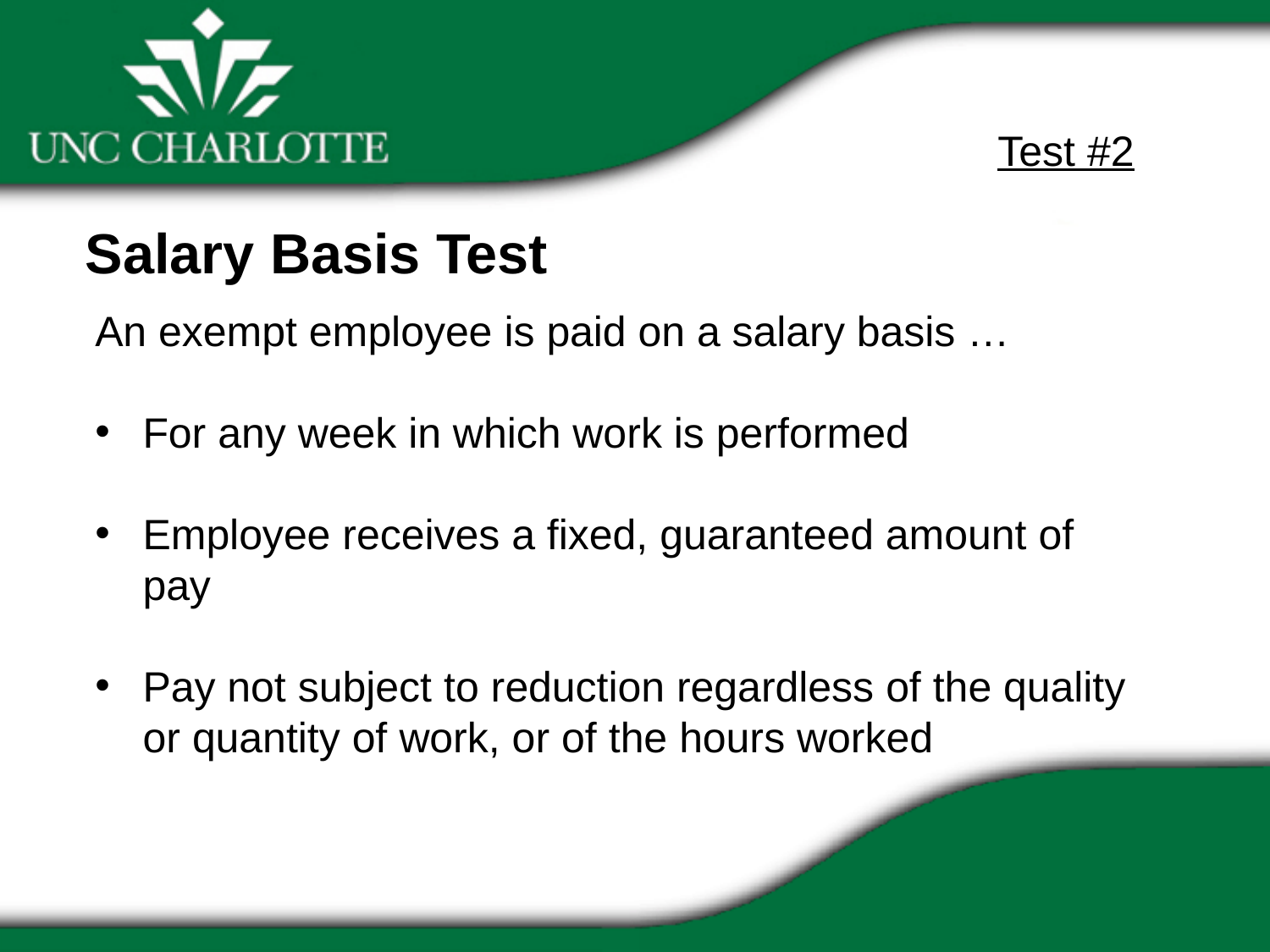

Test #2
Salary Basis Test
An exempt employee is paid on a salary basis …

For any week in which work is performed

Employee receives a fixed, guaranteed amount of pay

Pay not subject to reduction regardless of the quality or quantity of work, or of the hours worked